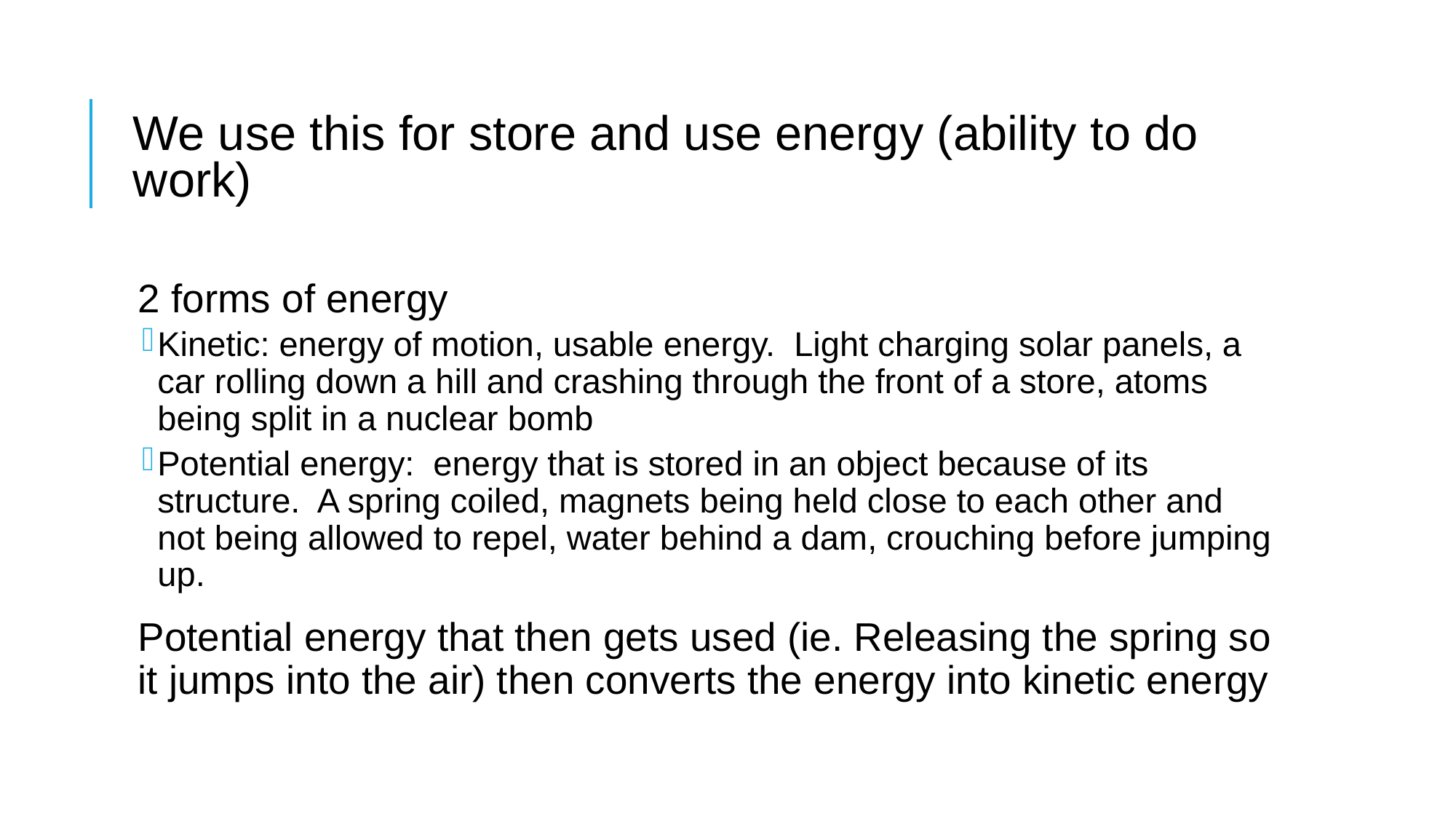

# We use this for store and use energy (ability to do work)
2 forms of energy
Kinetic: energy of motion, usable energy.  Light charging solar panels, a car rolling down a hill and crashing through the front of a store, atoms being split in a nuclear bomb
Potential energy:  energy that is stored in an object because of its structure.  A spring coiled, magnets being held close to each other and not being allowed to repel, water behind a dam, crouching before jumping up.
Potential energy that then gets used (ie. Releasing the spring so it jumps into the air) then converts the energy into kinetic energy